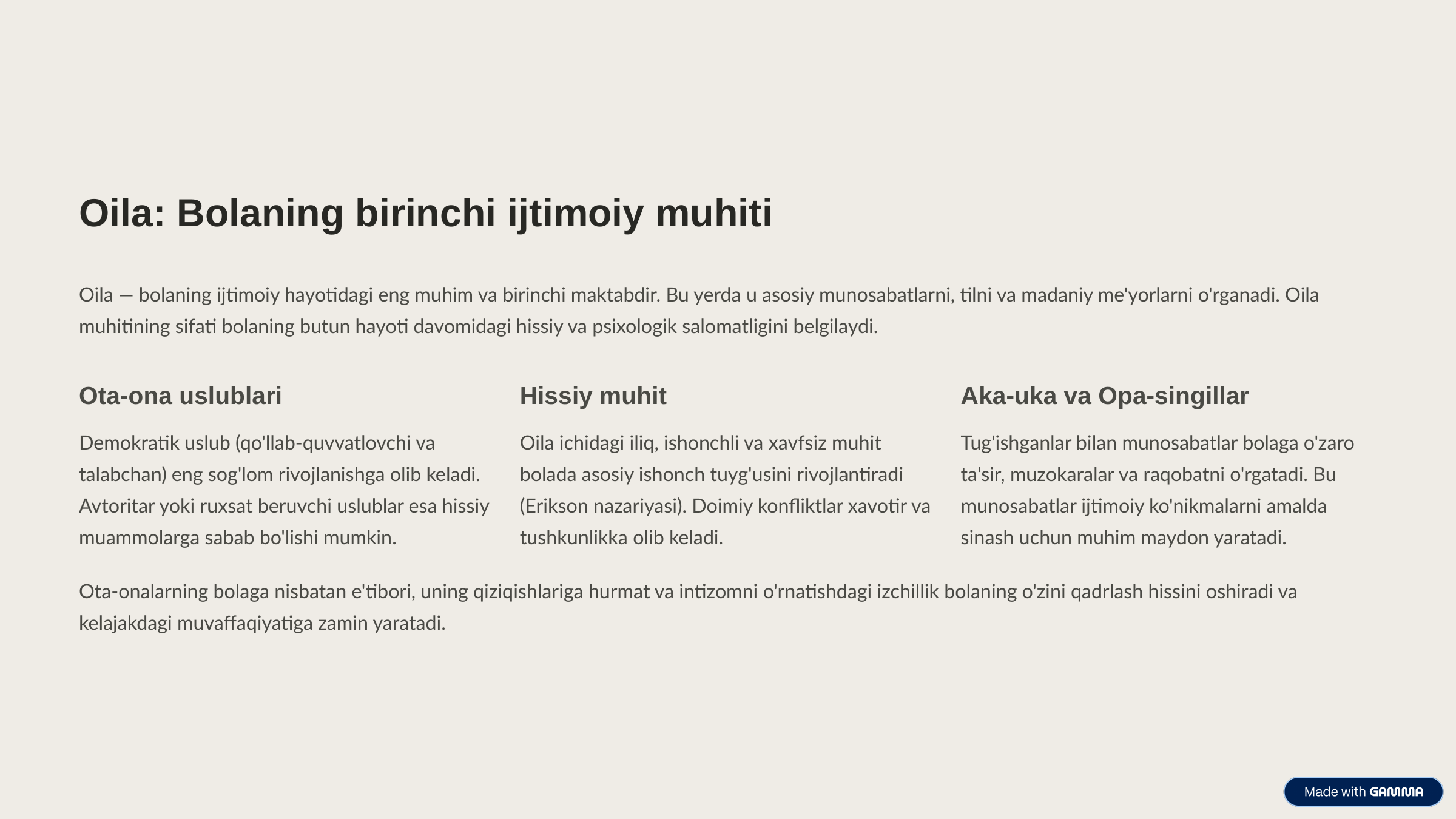

Oila: Bolaning birinchi ijtimoiy muhiti
Oila — bolaning ijtimoiy hayotidagi eng muhim va birinchi maktabdir. Bu yerda u asosiy munosabatlarni, tilni va madaniy me'yorlarni o'rganadi. Oila muhitining sifati bolaning butun hayoti davomidagi hissiy va psixologik salomatligini belgilaydi.
Ota-ona uslublari
Hissiy muhit
Aka-uka va Opa-singillar
Demokratik uslub (qo'llab-quvvatlovchi va talabchan) eng sog'lom rivojlanishga olib keladi. Avtoritar yoki ruxsat beruvchi uslublar esa hissiy muammolarga sabab bo'lishi mumkin.
Oila ichidagi iliq, ishonchli va xavfsiz muhit bolada asosiy ishonch tuyg'usini rivojlantiradi (Erikson nazariyasi). Doimiy konfliktlar xavotir va tushkunlikka olib keladi.
Tug'ishganlar bilan munosabatlar bolaga o'zaro ta'sir, muzokaralar va raqobatni o'rgatadi. Bu munosabatlar ijtimoiy ko'nikmalarni amalda sinash uchun muhim maydon yaratadi.
Ota-onalarning bolaga nisbatan e'tibori, uning qiziqishlariga hurmat va intizomni o'rnatishdagi izchillik bolaning o'zini qadrlash hissini oshiradi va kelajakdagi muvaffaqiyatiga zamin yaratadi.